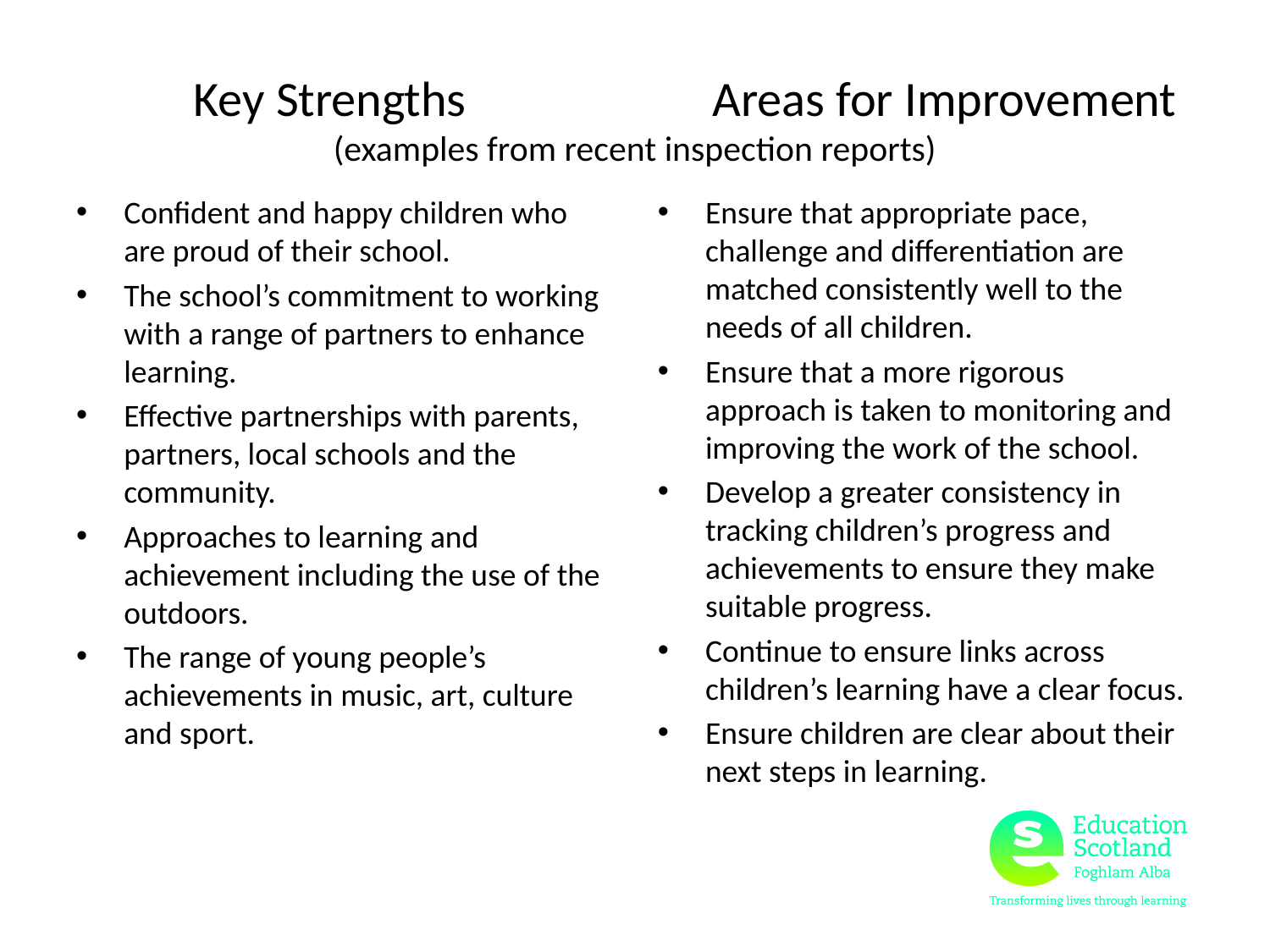

# Key Strengths                      Areas for Improvement (examples from recent inspection reports)
Confident and happy children who are proud of their school.
The school’s commitment to working with a range of partners to enhance learning.
Effective partnerships with parents, partners, local schools and the community.
Approaches to learning and achievement including the use of the outdoors.
The range of young people’s achievements in music, art, culture and sport.

Ensure that appropriate pace, challenge and differentiation are matched consistently well to the needs of all children.
Ensure that a more rigorous approach is taken to monitoring and improving the work of the school.
Develop a greater consistency in tracking children’s progress and achievements to ensure they make suitable progress.
Continue to ensure links across children’s learning have a clear focus.
Ensure children are clear about their next steps in learning.